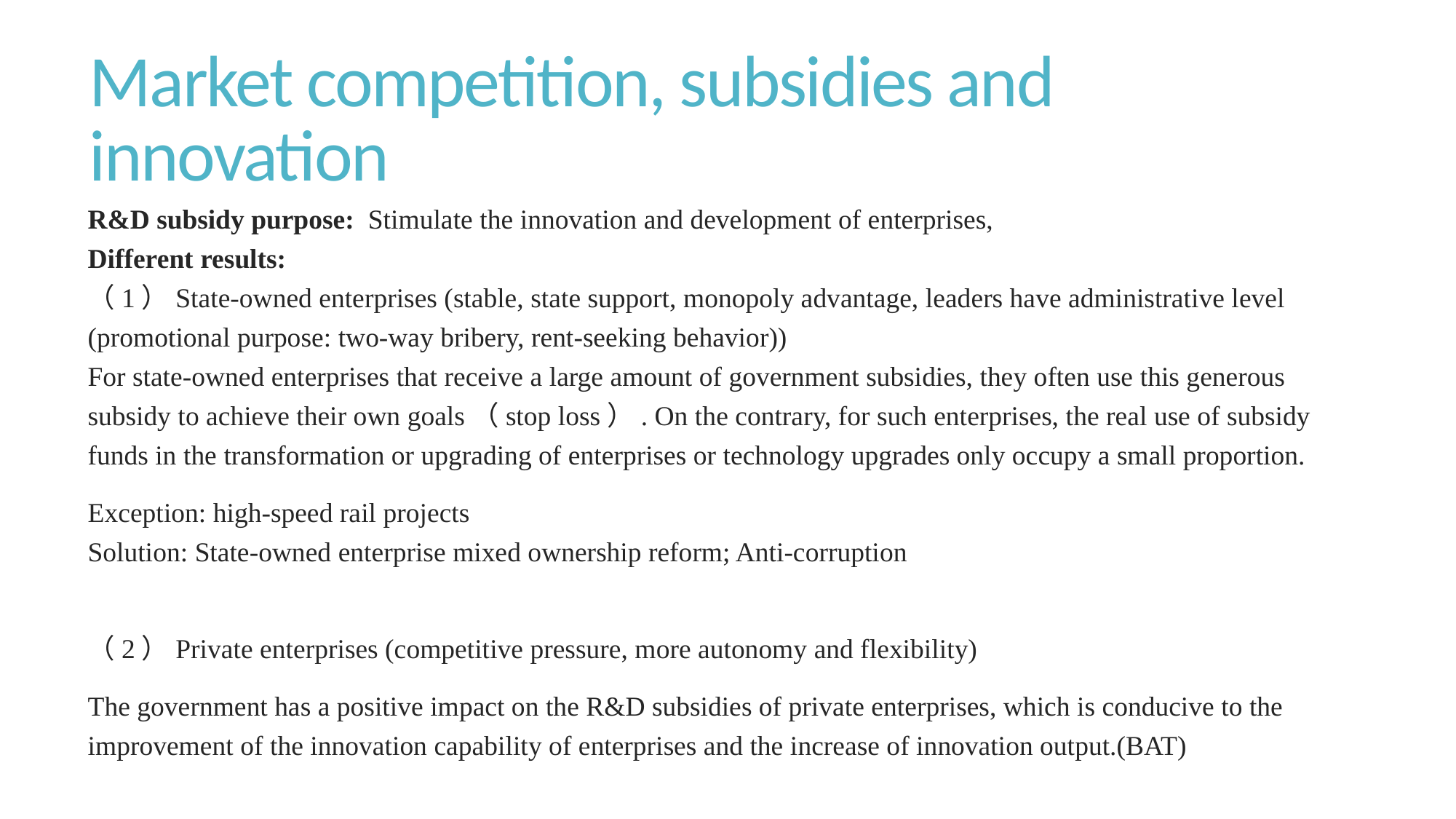

# Market competition, subsidies and innovation
R&D subsidy purpose:  Stimulate the innovation and development of enterprises,
Different results:
（1）State-owned enterprises (stable, state support, monopoly advantage, leaders have administrative level (promotional purpose: two-way bribery, rent-seeking behavior))
For state-owned enterprises that receive a large amount of government subsidies, they often use this generous subsidy to achieve their own goals（stop loss）. On the contrary, for such enterprises, the real use of subsidy funds in the transformation or upgrading of enterprises or technology upgrades only occupy a small proportion.
Exception: high-speed rail projects
Solution: State-owned enterprise mixed ownership reform; Anti-corruption
（2）Private enterprises (competitive pressure, more autonomy and flexibility)
The government has a positive impact on the R&D subsidies of private enterprises, which is conducive to the improvement of the innovation capability of enterprises and the increase of innovation output.(BAT)